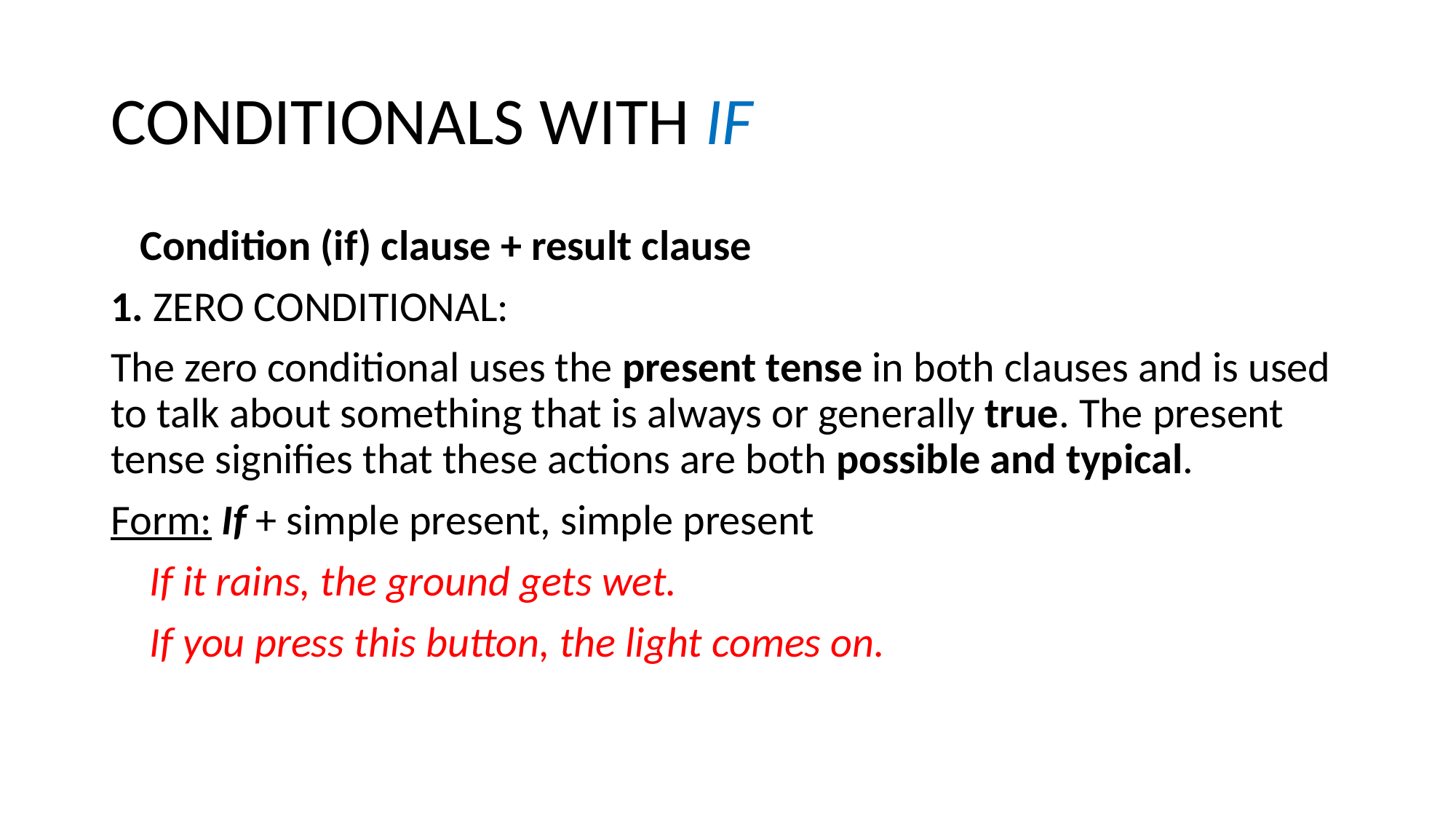

# CONDITIONALS WITH IF
   Condition (if) clause + result clause
1. ZERO CONDITIONAL:
The zero conditional uses the present tense in both clauses and is used to talk about something that is always or generally true. The present tense signifies that these actions are both possible and typical.
Form: If + simple present, simple present
    If it rains, the ground gets wet.
    If you press this button, the light comes on.